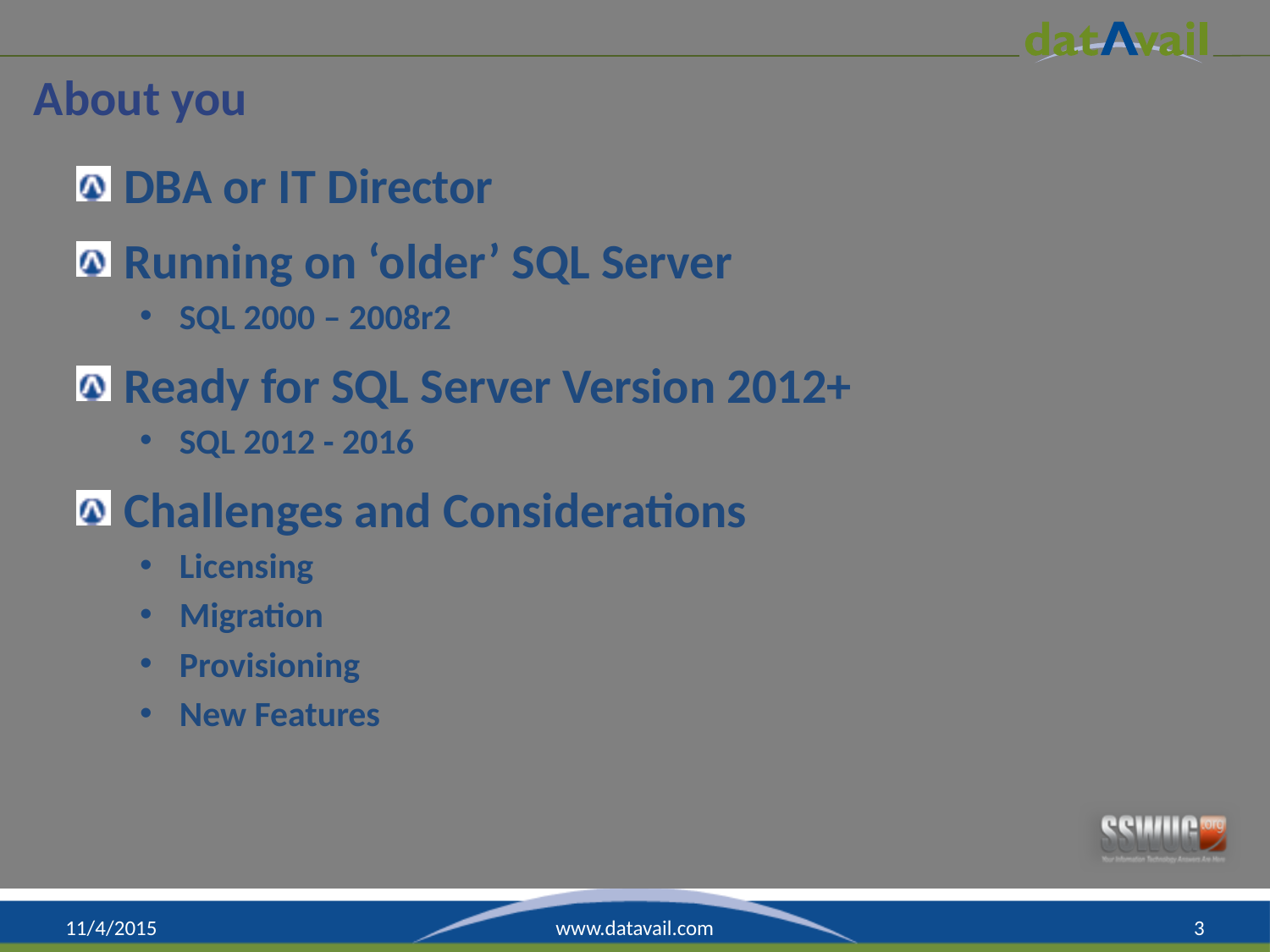

# About you
DBA or IT Director
Running on ‘older’ SQL Server
SQL 2000 – 2008r2
Ready for SQL Server Version 2012+
SQL 2012 - 2016
Challenges and Considerations
Licensing
Migration
Provisioning
New Features